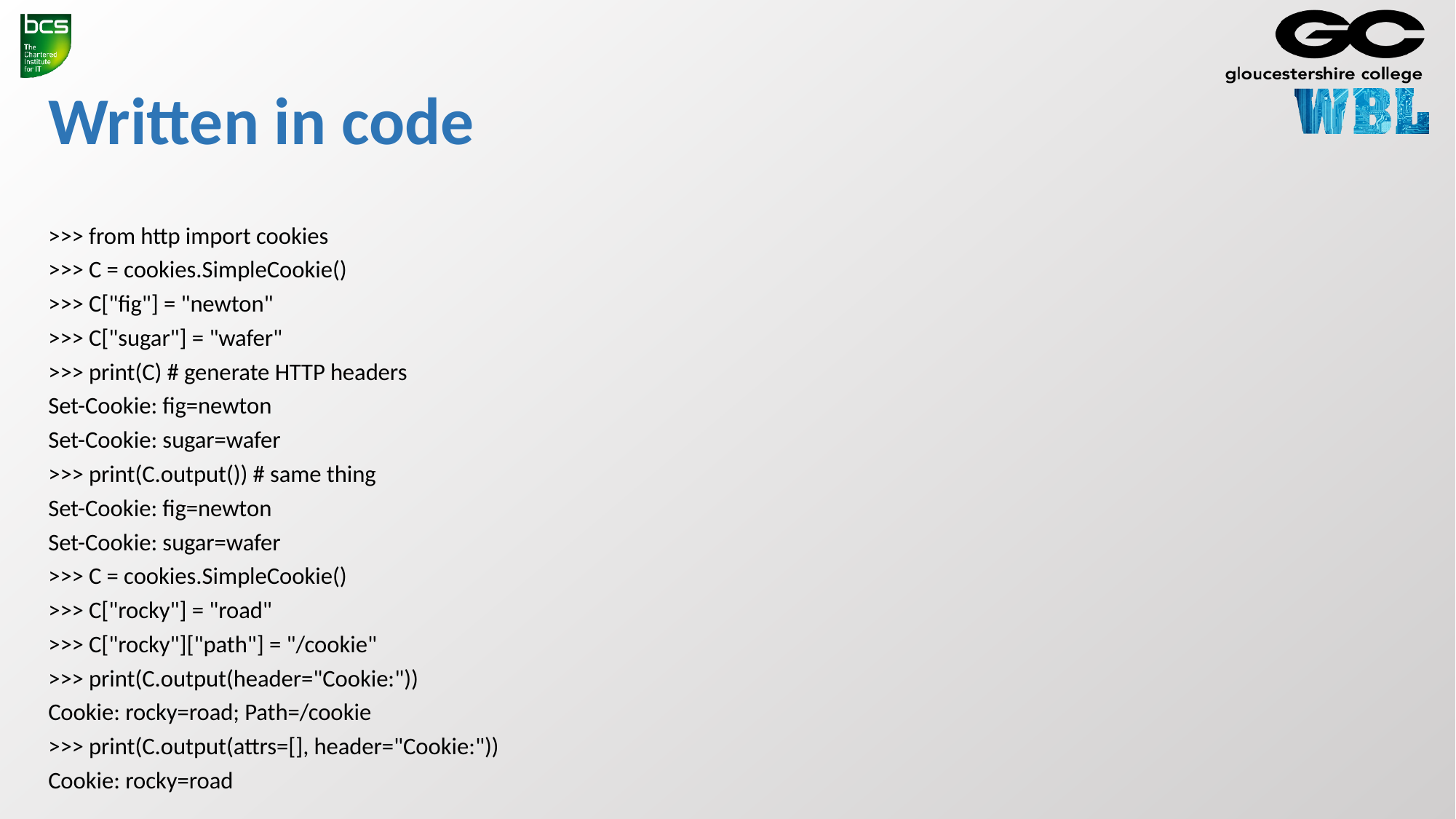

# Written in code
>>> from http import cookies
>>> C = cookies.SimpleCookie()
>>> C["fig"] = "newton"
>>> C["sugar"] = "wafer"
>>> print(C) # generate HTTP headers
Set-Cookie: fig=newton
Set-Cookie: sugar=wafer
>>> print(C.output()) # same thing
Set-Cookie: fig=newton
Set-Cookie: sugar=wafer
>>> C = cookies.SimpleCookie()
>>> C["rocky"] = "road"
>>> C["rocky"]["path"] = "/cookie"
>>> print(C.output(header="Cookie:"))
Cookie: rocky=road; Path=/cookie
>>> print(C.output(attrs=[], header="Cookie:"))
Cookie: rocky=road